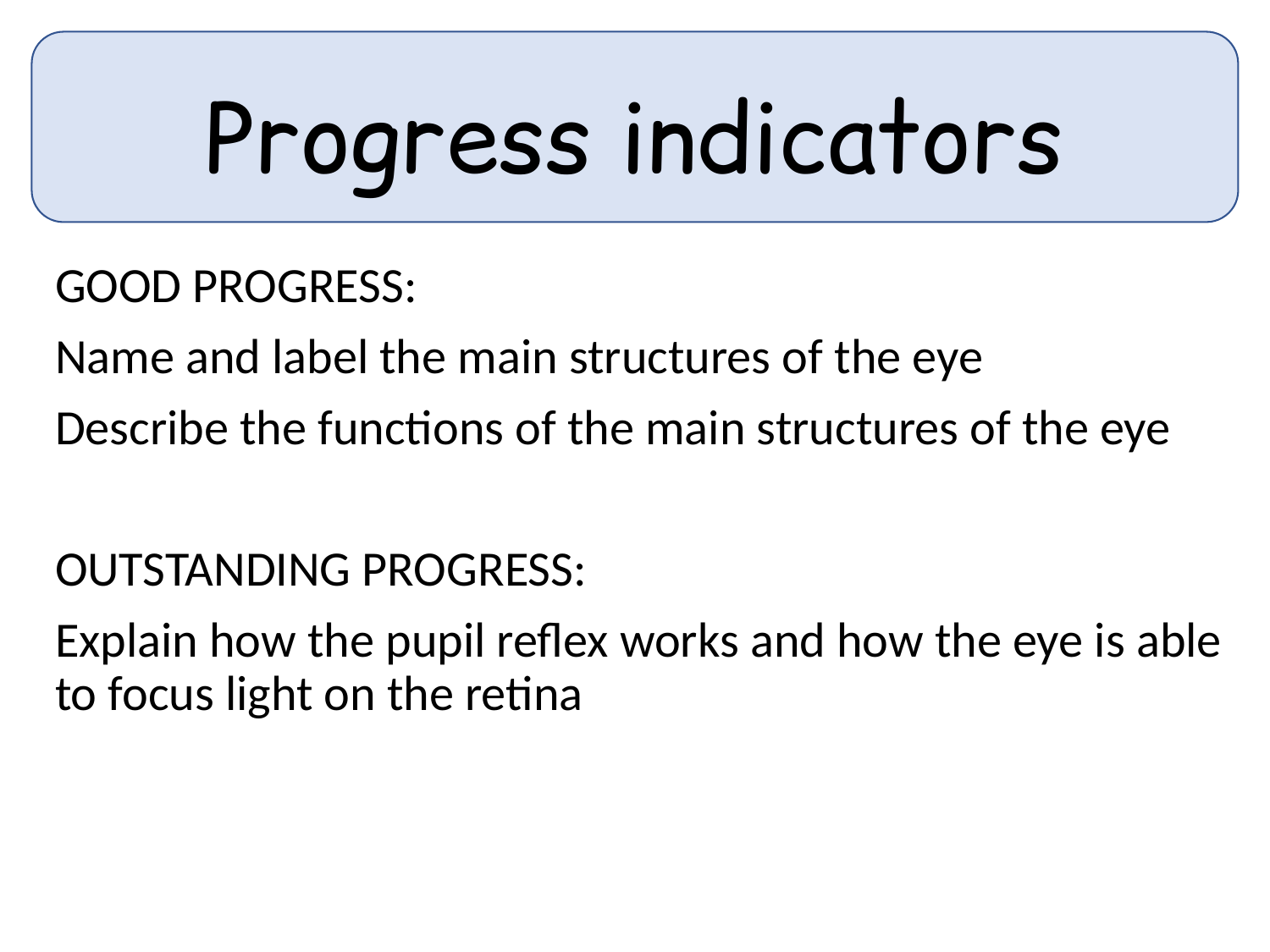

Progress indicators
GOOD PROGRESS:
Name and label the main structures of the eye
Describe the functions of the main structures of the eye

OUTSTANDING PROGRESS:
Explain how the pupil reflex works and how the eye is able to focus light on the retina